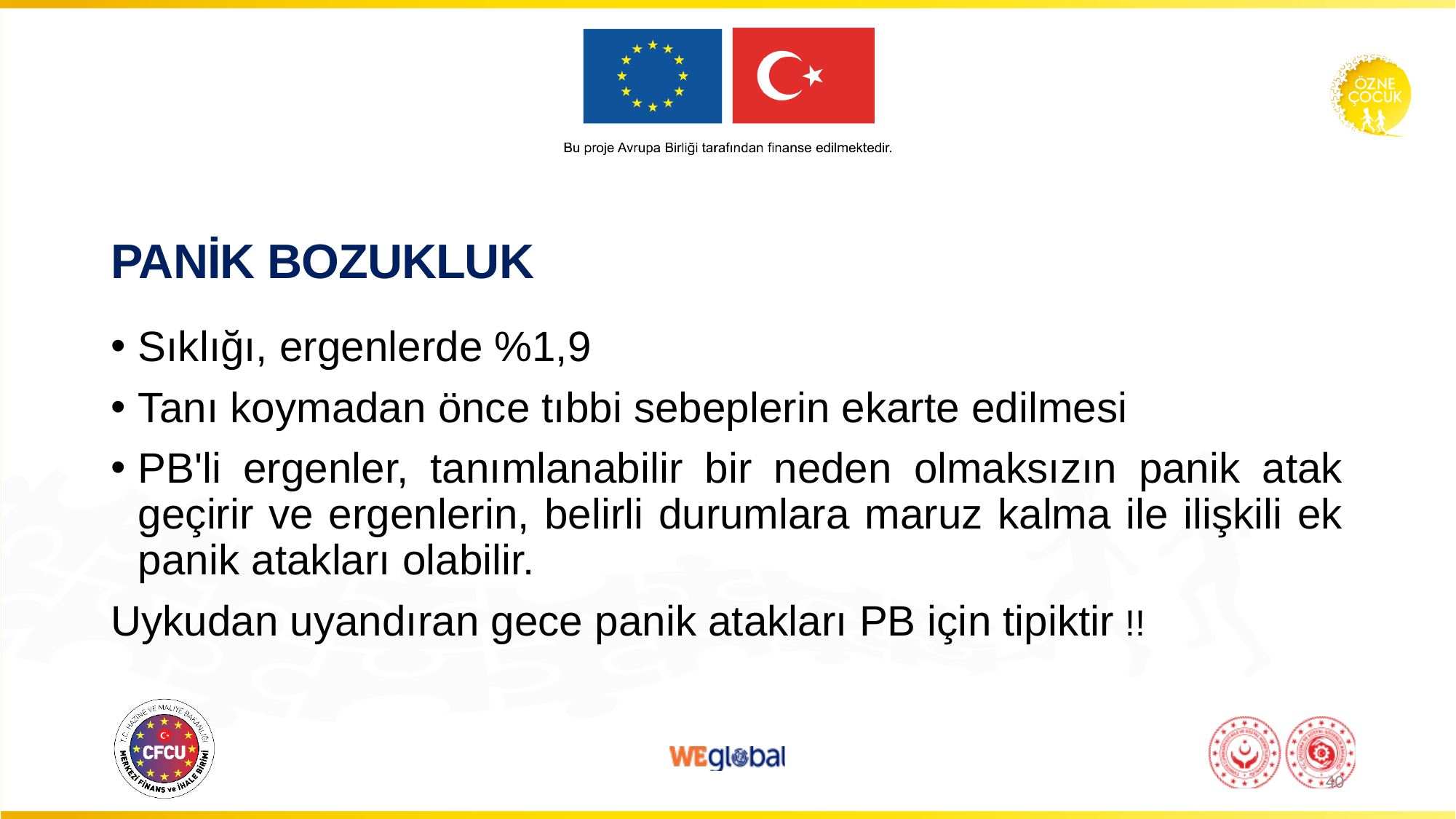

# PANİK BOZUKLUK
Sıklığı, ergenlerde %1,9
Tanı koymadan önce tıbbi sebeplerin ekarte edilmesi
PB'li ergenler, tanımlanabilir bir neden olmaksızın panik atak geçirir ve ergenlerin, belirli durumlara maruz kalma ile ilişkili ek panik atakları olabilir.
Uykudan uyandıran gece panik atakları PB için tipiktir !!

40